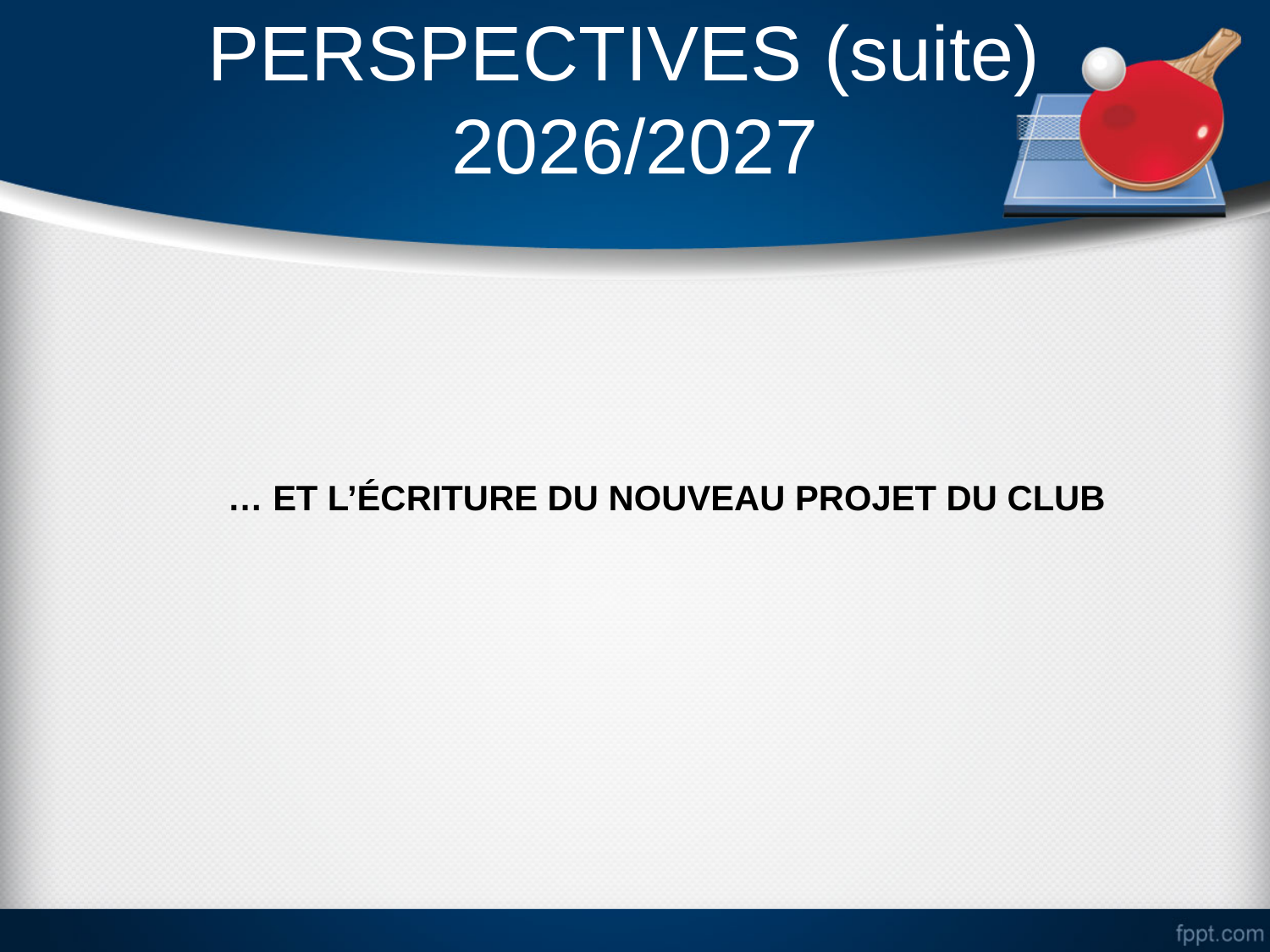

# PERSPECTIVES (suite) 2026/2027

… ET L’ÉCRITURE DU NOUVEAU PROJET DU CLUB